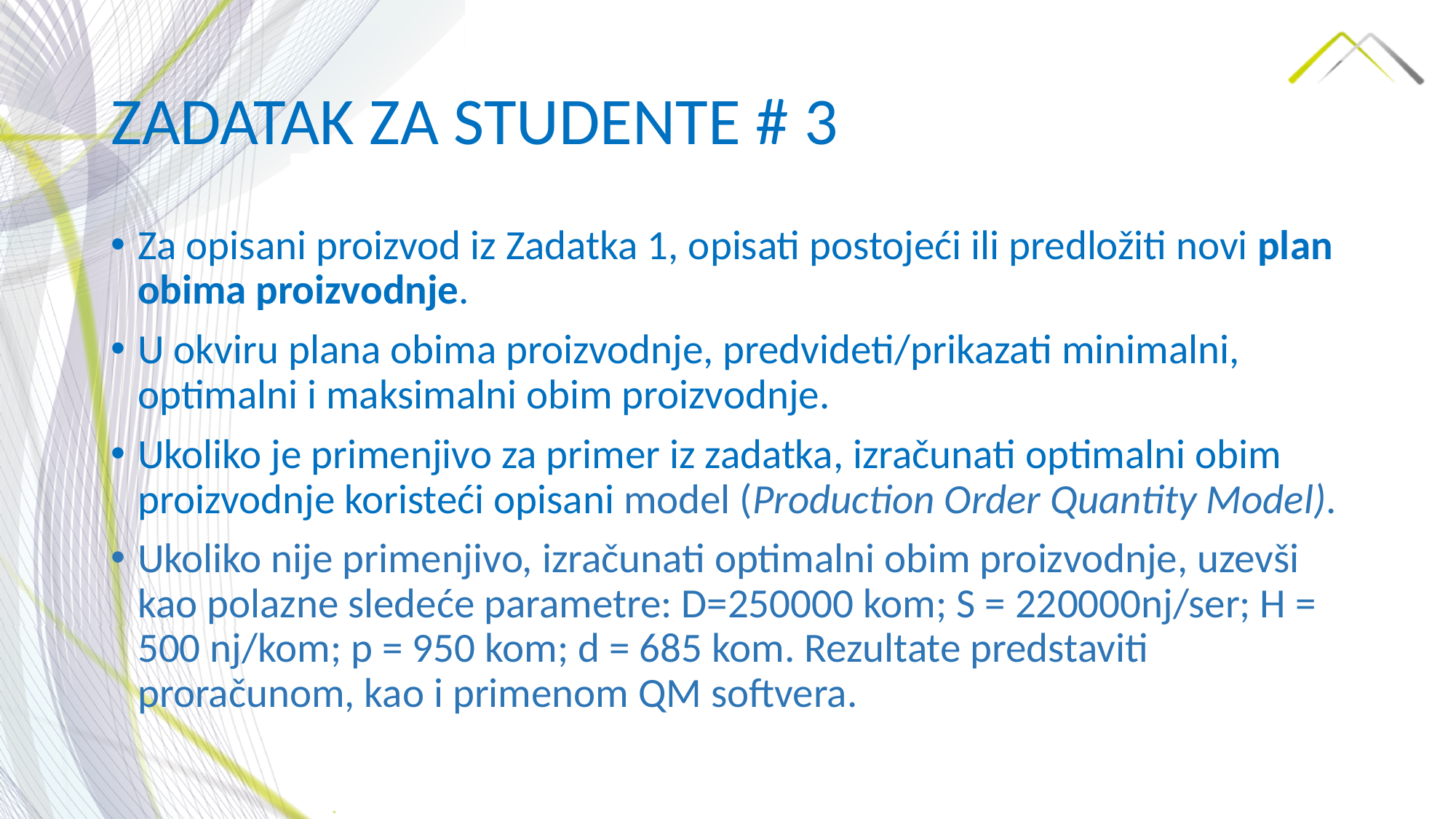

# ZADATAK ZA STUDENTE # 3
Za opisani proizvod iz Zadatka 1, opisati postojeći ili predložiti novi plan obima proizvodnje.
U okviru plana obima proizvodnje, predvideti/prikazati minimalni, optimalni i maksimalni obim proizvodnje.
Ukoliko je primenjivo za primer iz zadatka, izračunati optimalni obim proizvodnje koristeći opisani model (Production Order Quantity Model).
Ukoliko nije primenjivo, izračunati optimalni obim proizvodnje, uzevši kao polazne sledeće parametre: D=250000 kom; S = 220000nj/ser; H = 500 nj/kom; p = 950 kom; d = 685 kom. Rezultate predstaviti proračunom, kao i primenom QM softvera.